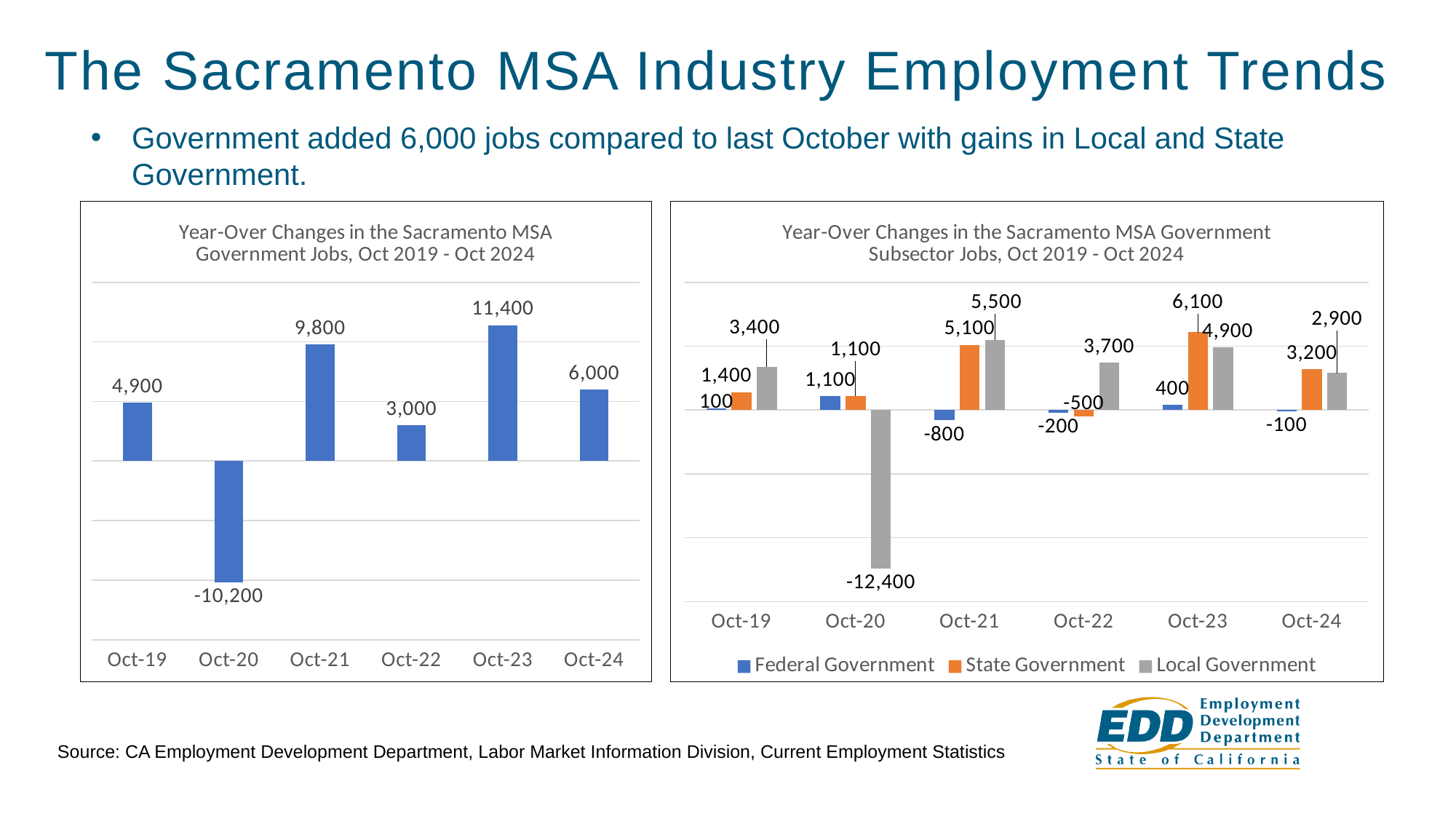

# The Sacramento MSA Industry Employment Trends
Government added 6,000 jobs compared to last October with gains in Local and State Government.

### Chart: Year-Over Changes in the Sacramento MSA Government Jobs, Oct 2019 - Oct 2024

| Category |       Government |
|---|---|
| 43757 | 4900.0 |
| 44124 | -10200.0 |
| 44470 | 9800.0 |
| 44835 | 3000.0 |
| 45200 | 11400.0 |
| 45566 | 6000.0 |

### Chart: Year-Over Changes in the Sacramento MSA Government Subsector Jobs, Oct 2019 - Oct 2024

| Category | Federal Government | State Government | Local Government |
|---|---|---|---|
| 43757 | 100.0 | 1400.0 | 3400.0 |
| 44124 | 1100.0 | 1100.0 | -12400.0 |
| 44470 | -800.0 | 5100.0 | 5500.0 |
| 44835 | -200.0 | -500.0 | 3700.0 |
| 45200 | 400.0 | 6100.0 | 4900.0 |
| 45566 | -100.0 | 3200.0 | 2900.0 |
Source: CA Employment Development Department, Labor Market Information Division, Current Employment Statistics